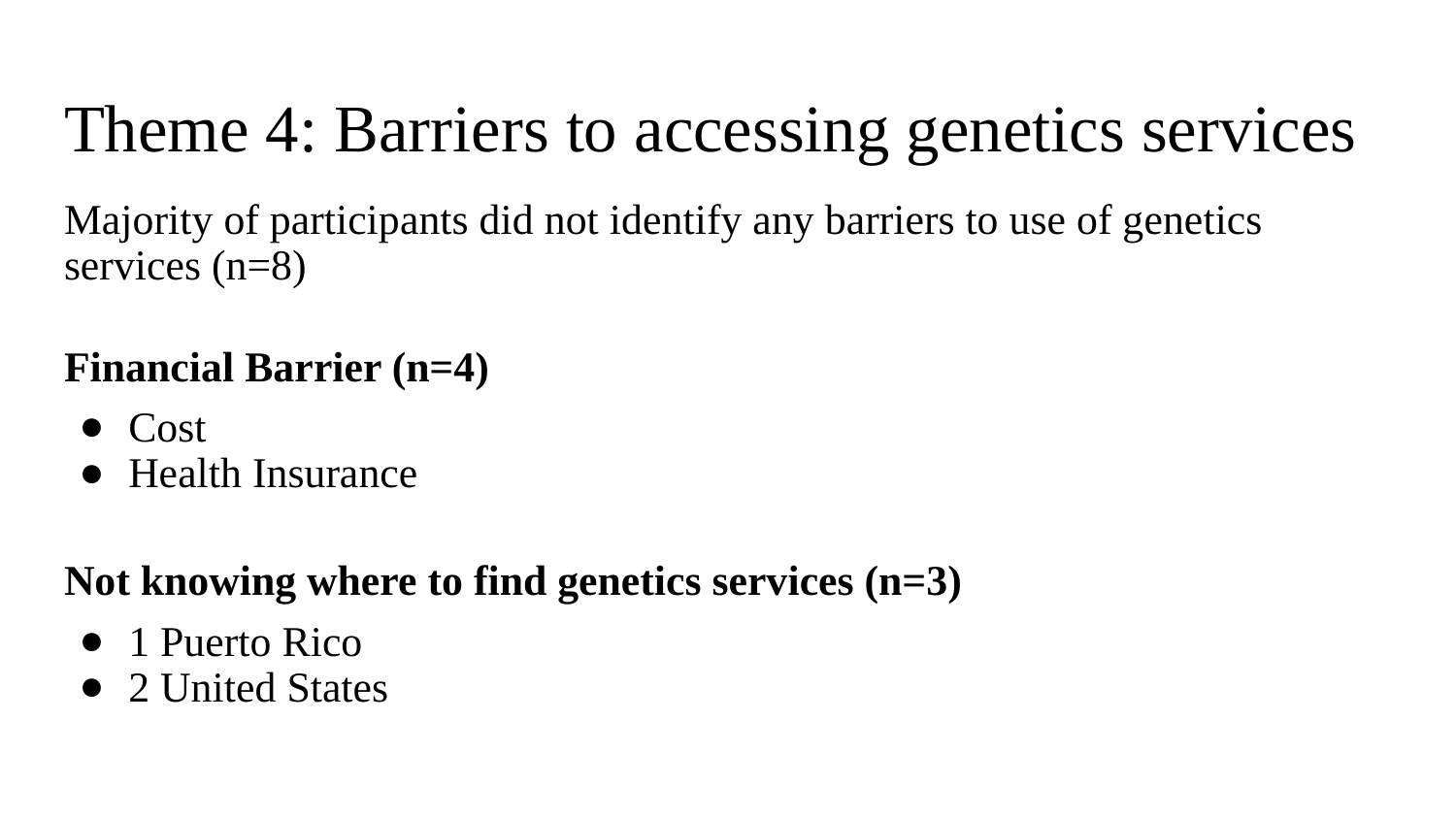

# Theme 4: Barriers to accessing genetics services
Majority of participants did not identify any barriers to use of genetics services (n=8)

Financial Barrier (n=4)
Cost
Health Insurance

Not knowing where to find genetics services (n=3)
1 Puerto Rico
2 United States